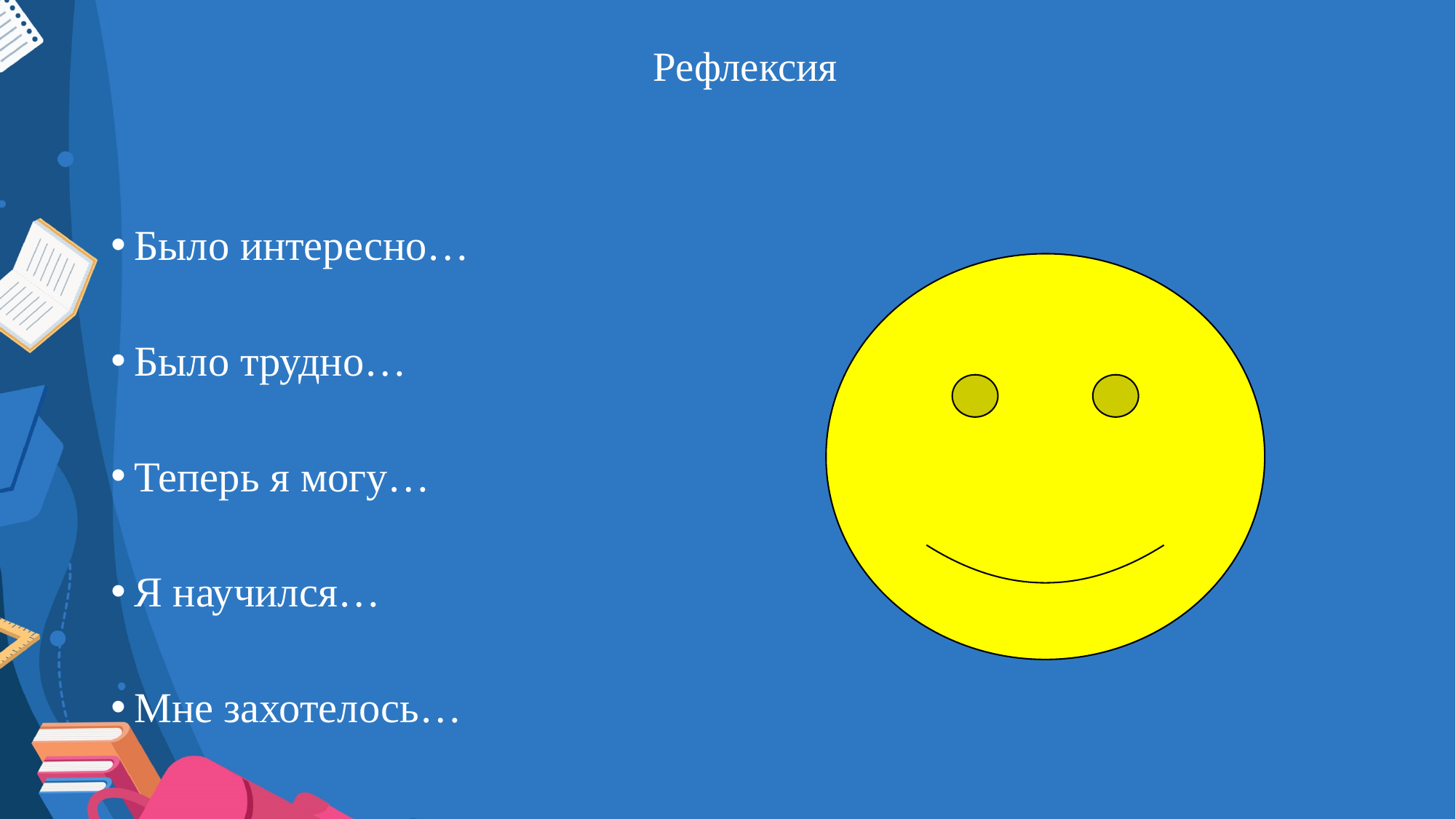

# Рефлексия
Было интересно…

Было трудно…

Теперь я могу…

Я научился…

Мне захотелось…